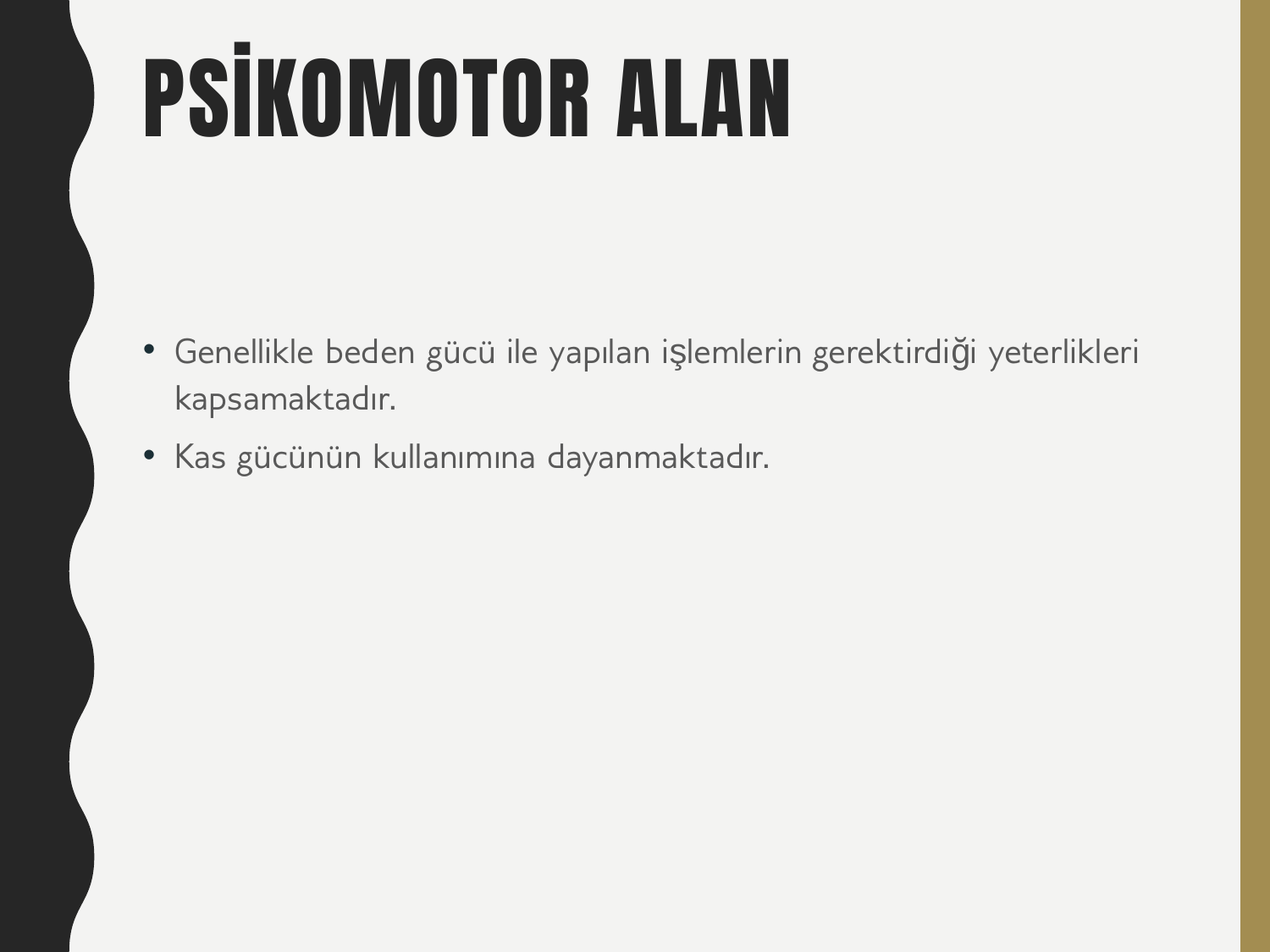

# Psikomotor alan
Genellikle beden gücü ile yapılan işlemlerin gerektirdiği yeterlikleri kapsamaktadır.
Kas gücünün kullanımına dayanmaktadır.